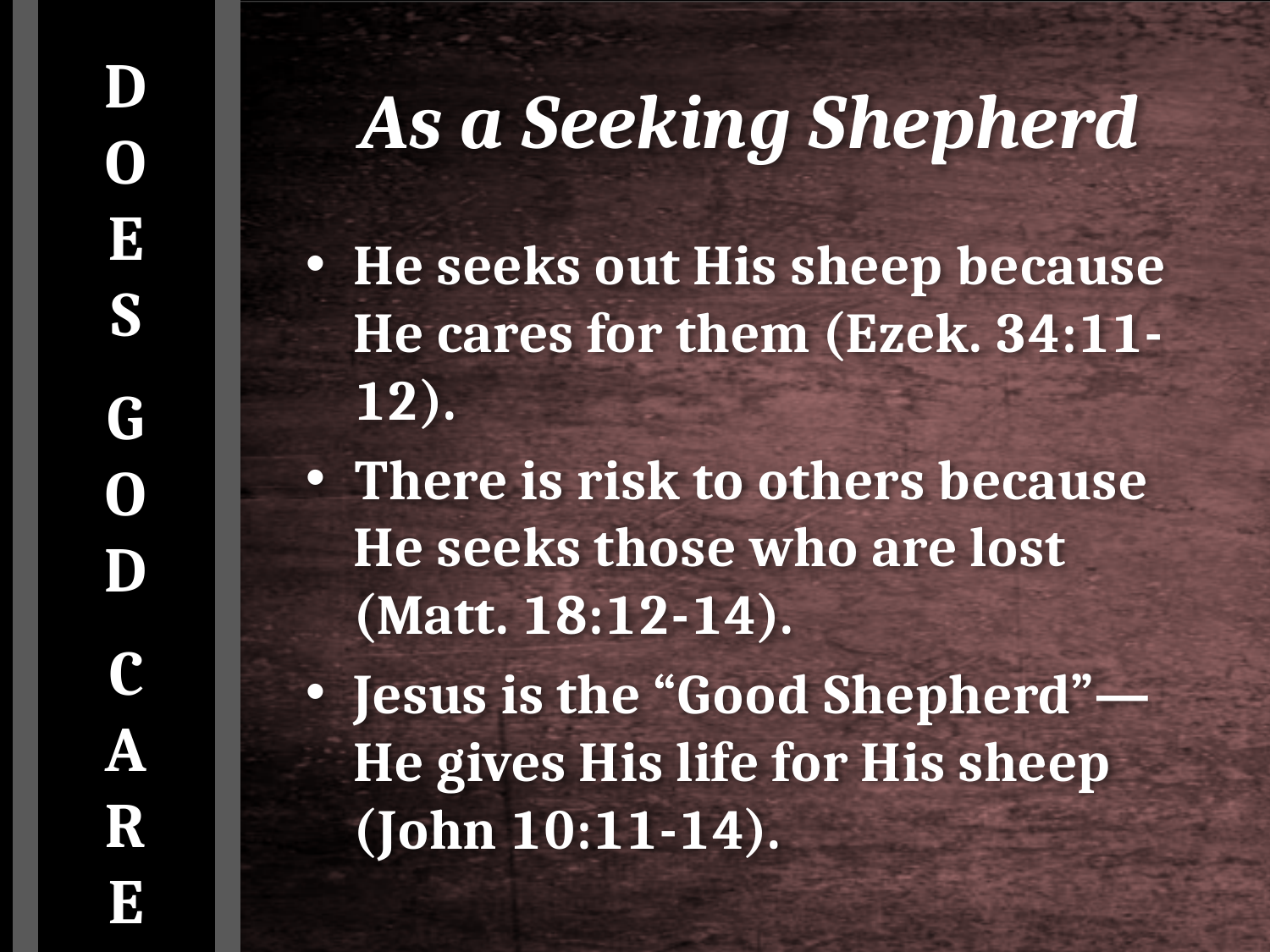

D
O
E
S

G
O
D

C
A
R
E
# As a Seeking Shepherd
He seeks out His sheep because He cares for them (Ezek. 34:11-12).
There is risk to others because He seeks those who are lost (Matt. 18:12-14).
Jesus is the “Good Shepherd”—He gives His life for His sheep (John 10:11-14).